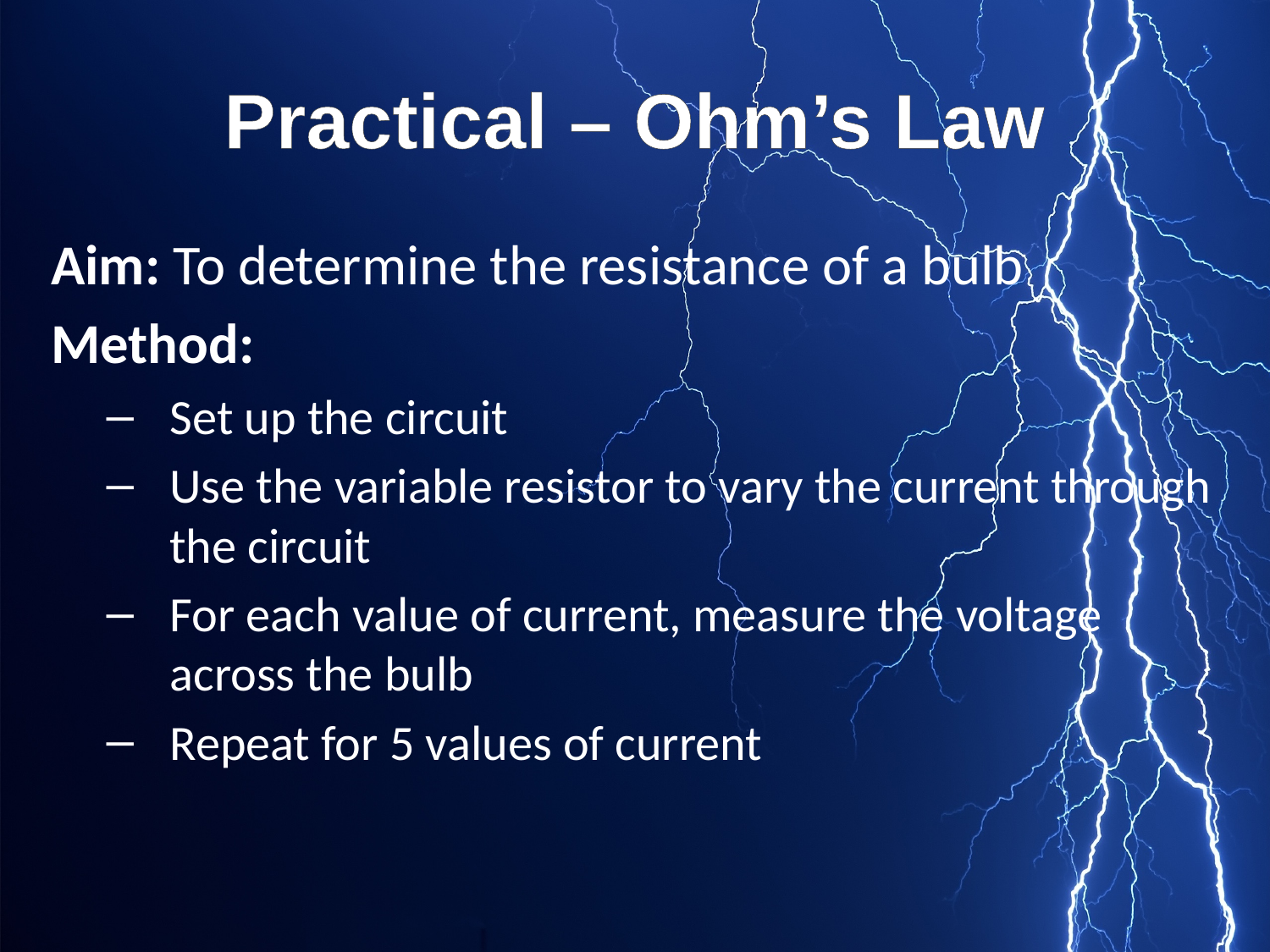

# Practical – Ohm’s Law
Aim: To determine the resistance of a bulb
Method:
Set up the circuit
Use the variable resistor to vary the current through the circuit
For each value of current, measure the voltage across the bulb
Repeat for 5 values of current